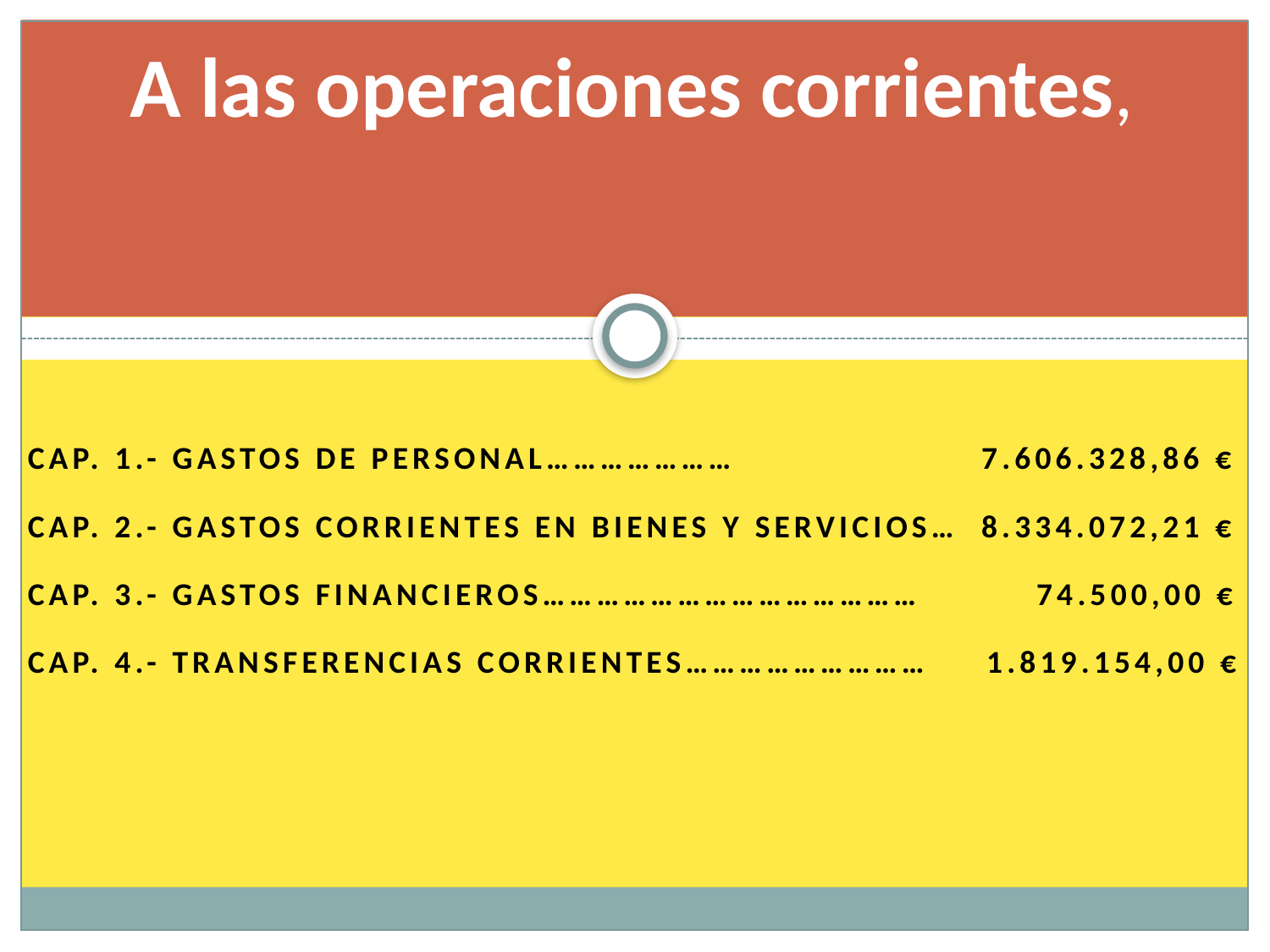

# A las operaciones corrientes,
CAP. 1.- GASTOS DE PERSONAL…………………    		7.606.328,86 €
CAP. 2.- GASTOS CORRIENTES EN BIENES Y SERVICIOS…  8.334.072,21 €
CAP. 3.- GASTOS FINANCIEROS……………………………………          74.500,00 €
CAP. 4.- TRANSFERENCIAS CORRIENTES………………………     1.819.154,00 €